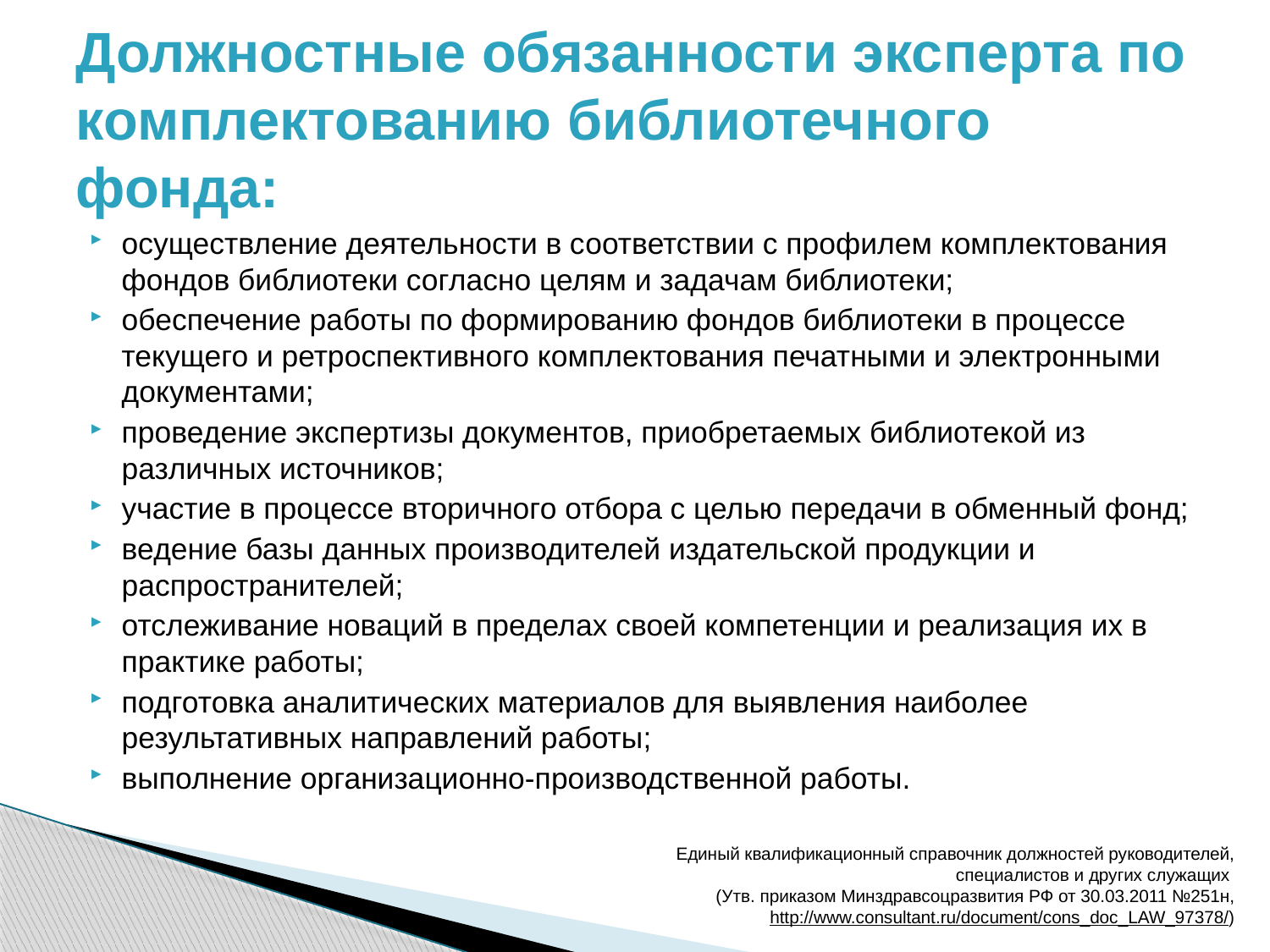

# Должностные обязанности эксперта по комплектованию библиотечного фонда:
осуществление деятельности в соответствии с профилем комплектования фондов библиотеки согласно целям и задачам библиотеки;
обеспечение работы по формированию фондов библиотеки в процессе текущего и ретроспективного комплектования печатными и электронными документами;
проведение экспертизы документов, приобретаемых библиотекой из различных источников;
участие в процессе вторичного отбора с целью передачи в обменный фонд;
ведение базы данных производителей издательской продукции и  распространителей;
отслеживание новаций в пределах своей компетенции и реализация их в практике работы;
подготовка аналитических материалов для выявления наиболее результативных направлений работы;
выполнение организационно-производственной работы.

Единый квалификационный справочник должностей руководителей, специалистов и других служащих
(Утв. приказом Минздравсоцразвития РФ от 30.03.2011 №251н,
http://www.consultant.ru/document/cons_doc_LAW_97378/)